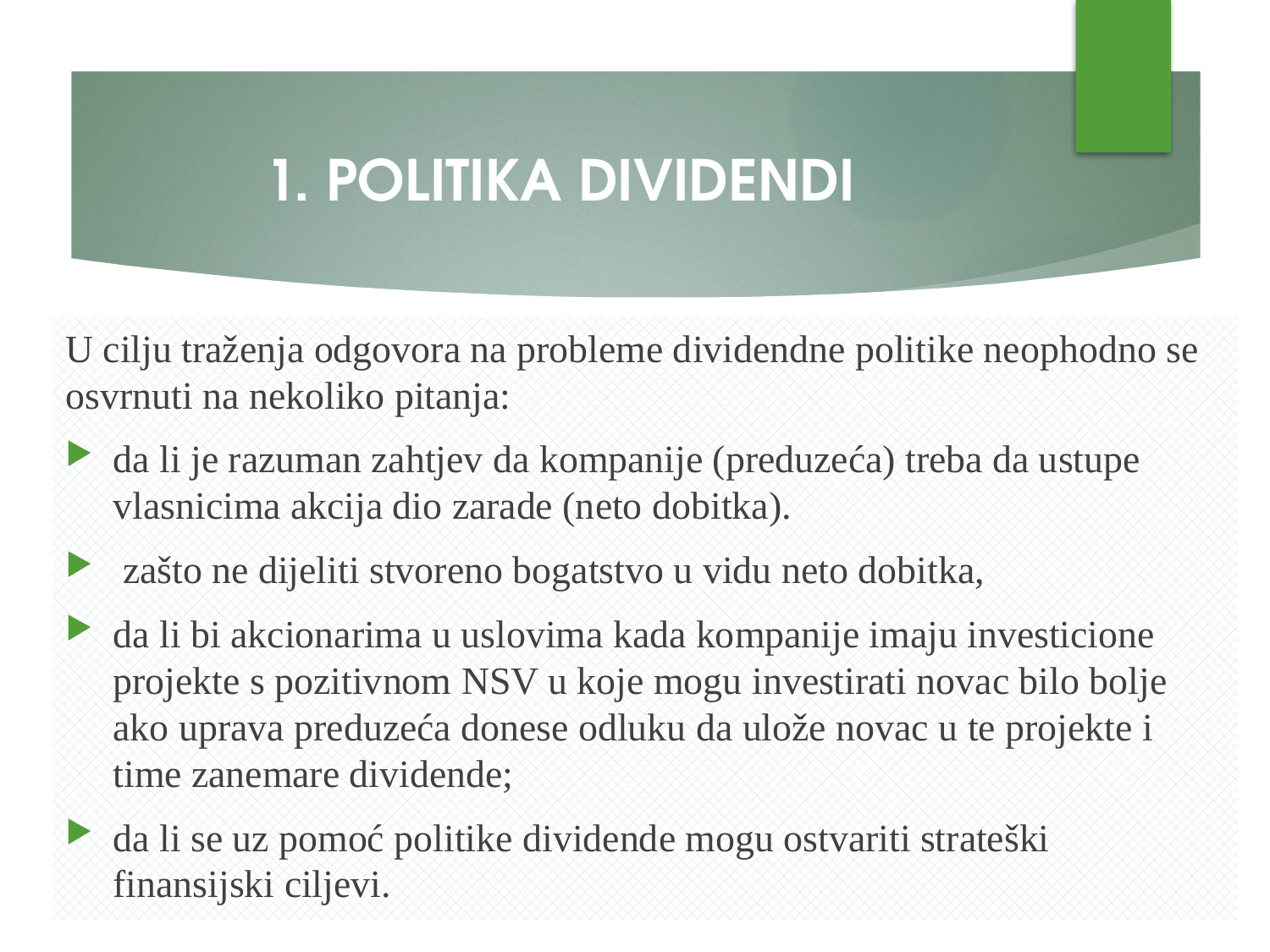

# 1. POLITIKA DIVIDENDI
U cilju traženja odgovora na probleme dividendne politike neophodno se osvrnuti na nekoliko pitanja:
da li je razuman zahtjev da kompanije (preduzeća) treba da ustupe vlasnicima akcija dio zarade (neto dobitka).
 zašto ne dijeliti stvoreno bogatstvo u vidu neto dobitka,
da li bi akcionarima u uslovima kada kompanije imaju investicione projekte s pozitivnom NSV u koje mogu investirati novac bilo bolje ako uprava preduzeća donese odluku da ulože novac u te projekte i time zanemare dividende;
da li se uz pomoć politike dividende mogu ostvariti strateški  finansijski ciljevi.